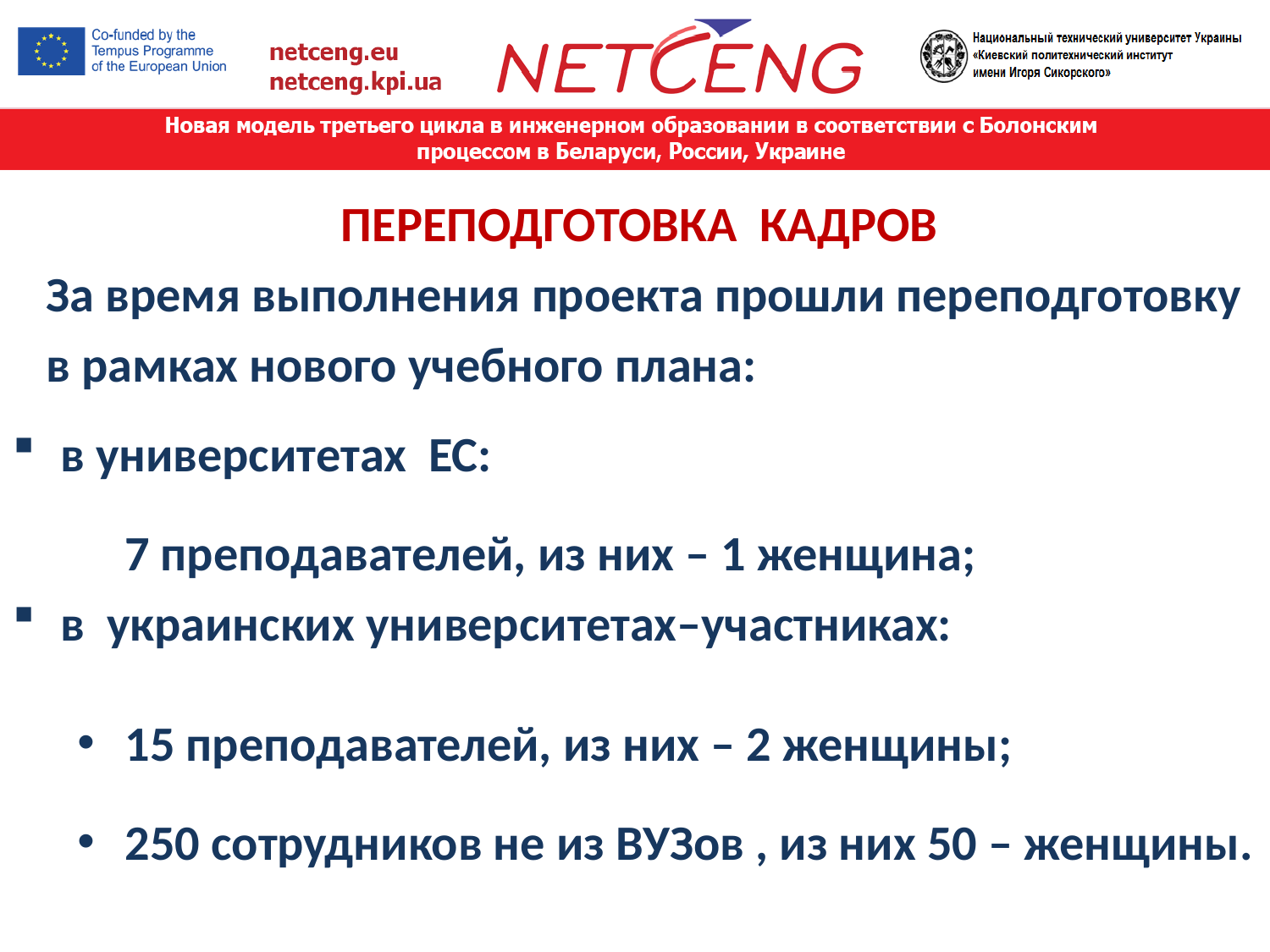

ПЕРЕПОДГОТОВКА  КАДРОВ
За время выполнения проекта прошли переподготовку
в рамках нового учебного плана:
в университетах  ЕС:
          7 преподавателей, из них – 1 женщина;
в  украинских университетах–участниках:

15 преподавателей, из них – 2 женщины;
250 сотрудников не из ВУЗов , из них 50 – женщины.